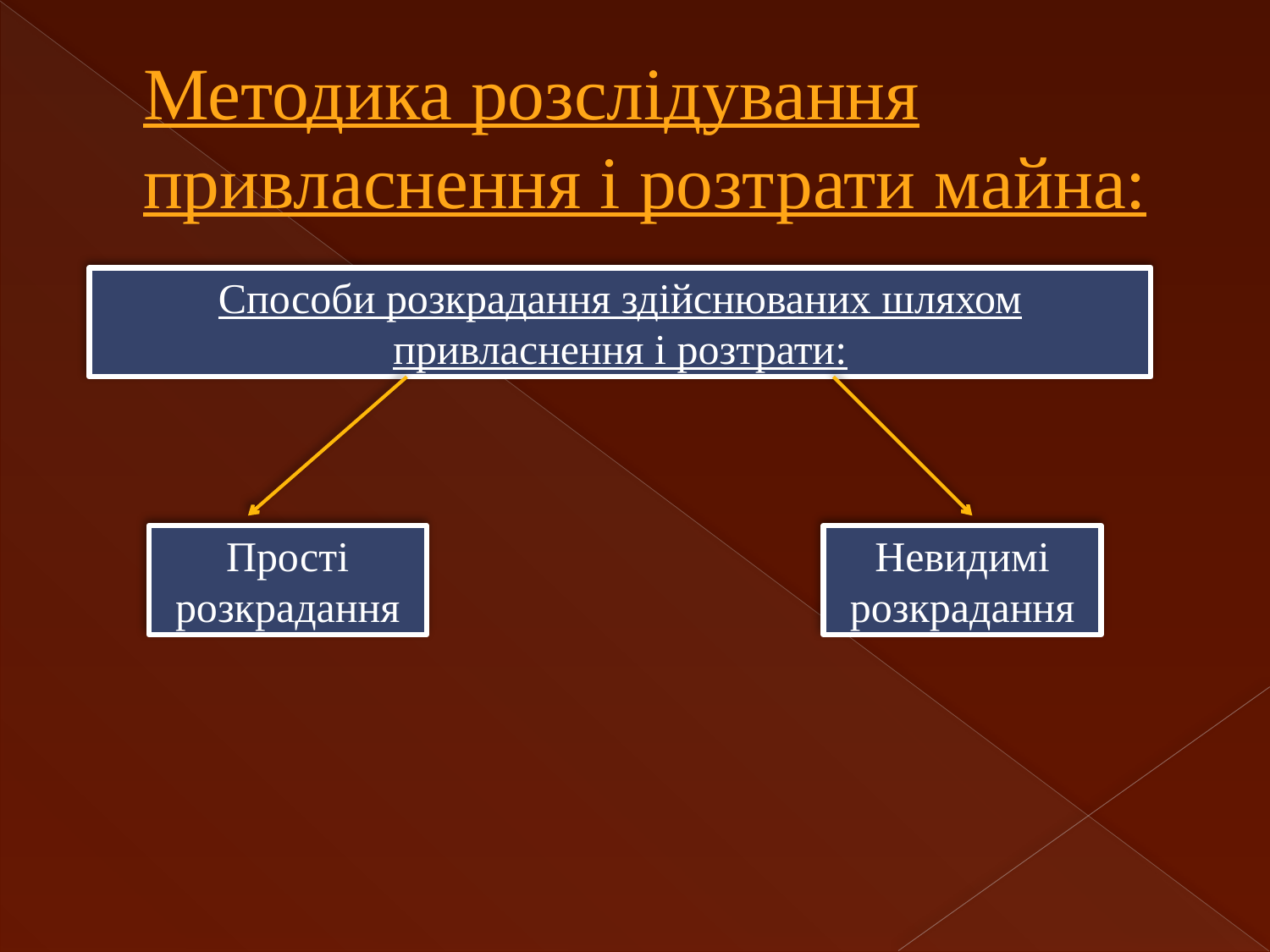

# Методика розслідування привласнення і розтрати майна:
Способи розкрадання здійснюваних шляхом привласнення і розтрати:
Прості розкрадання
Невидимі розкрадання